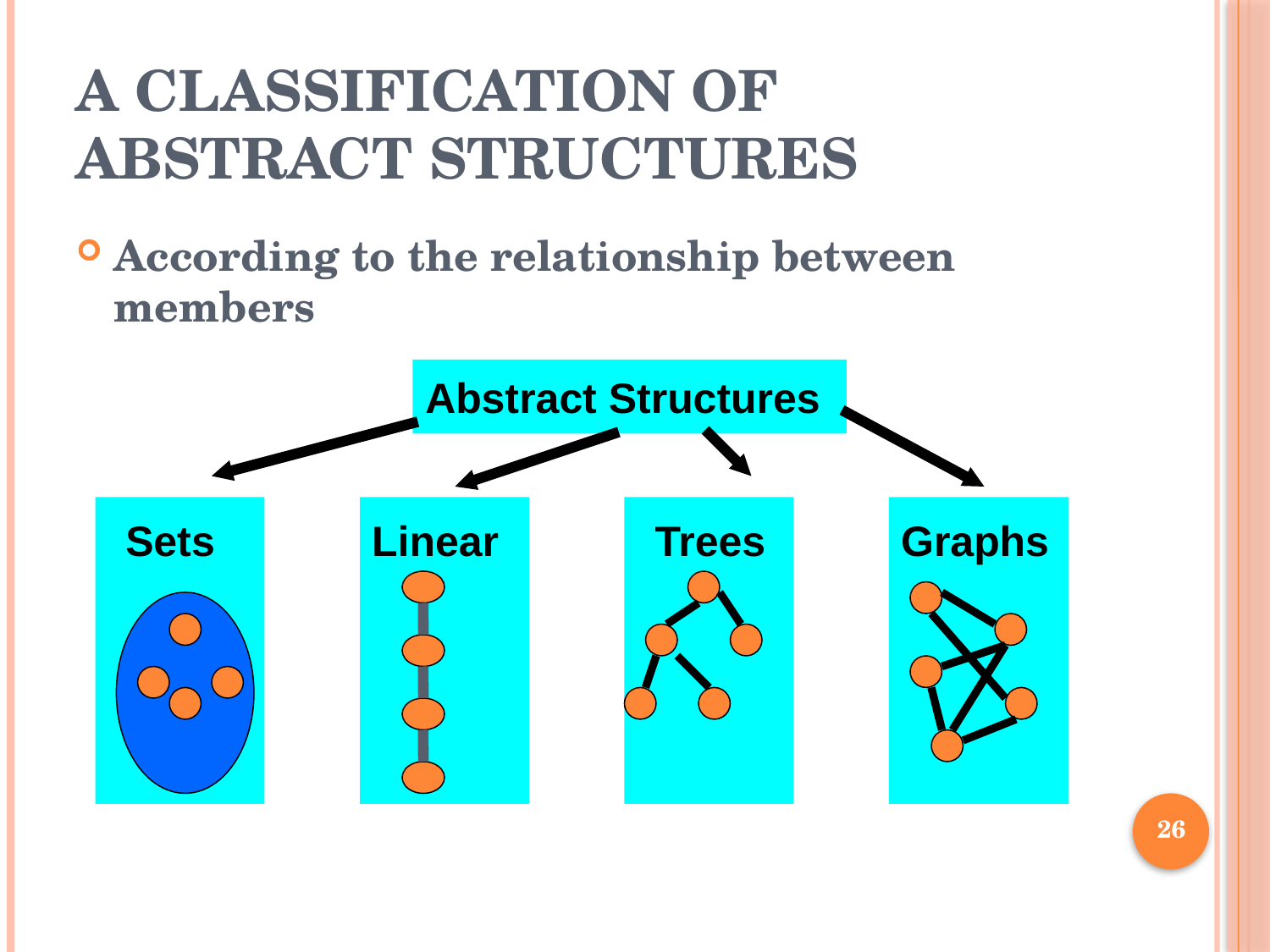

# A Classification of Abstract Structures
According to the relationship between members

Abstract Structures

Sets
Linear
Trees
Graphs

26